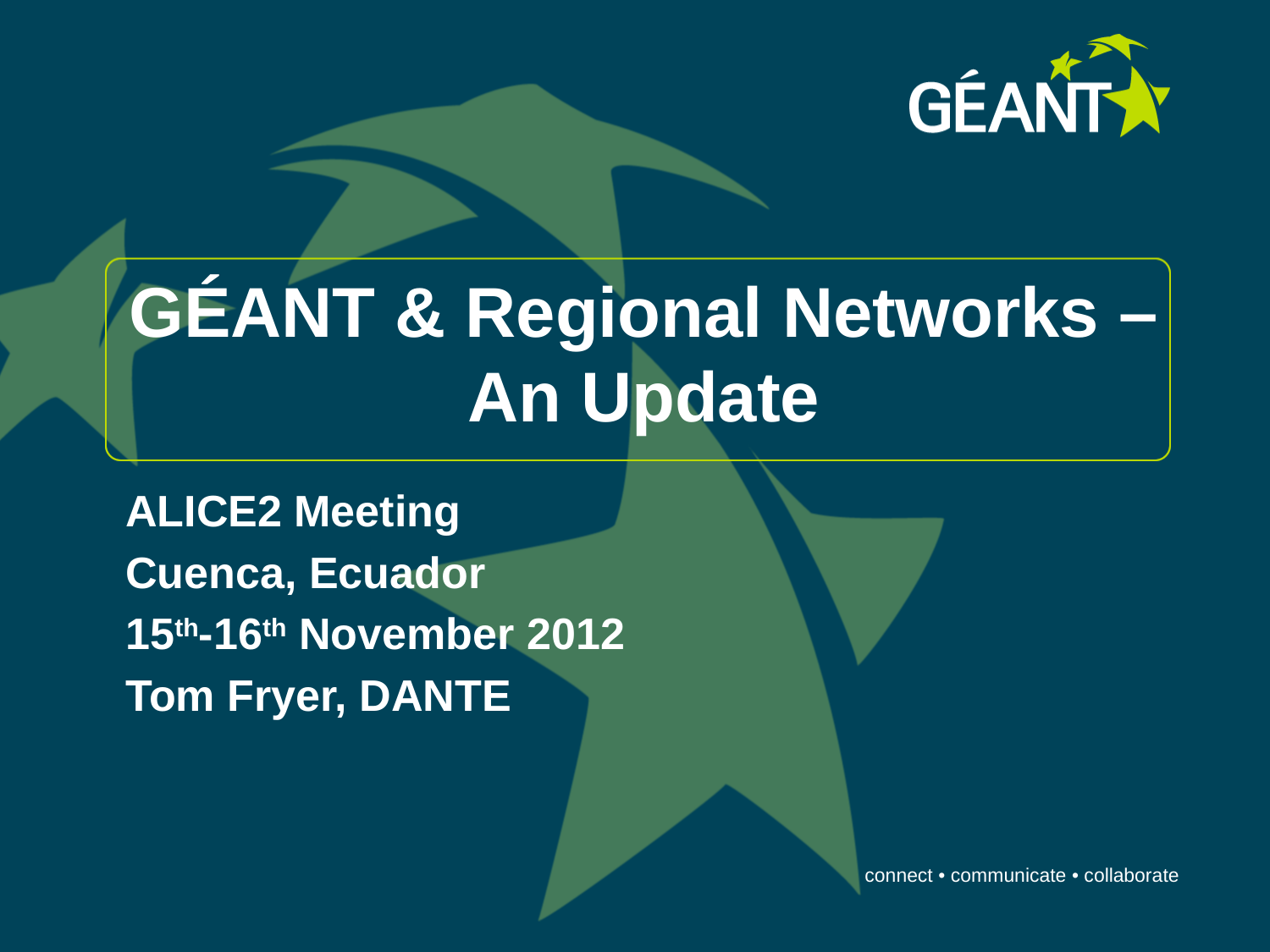

# GÉANT & Regional Networks – An Update
ALICE2 Meeting
Cuenca, Ecuador
15th-16th November 2012
Tom Fryer, DANTE